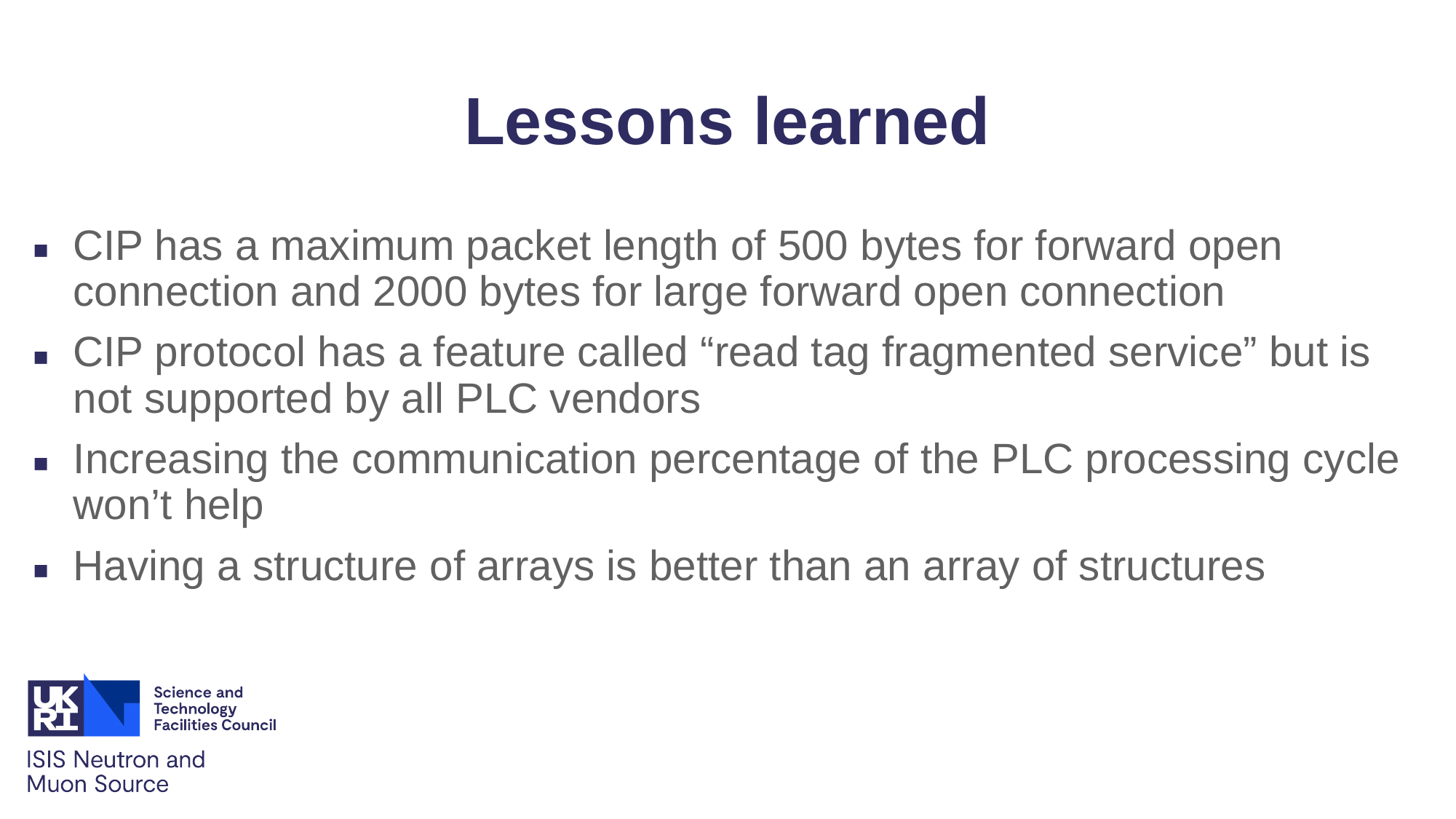

# Lessons learned
CIP has a maximum packet length of 500 bytes for forward open connection and 2000 bytes for large forward open connection
CIP protocol has a feature called “read tag fragmented service” but is not supported by all PLC vendors
Increasing the communication percentage of the PLC processing cycle won’t help
Having a structure of arrays is better than an array of structures